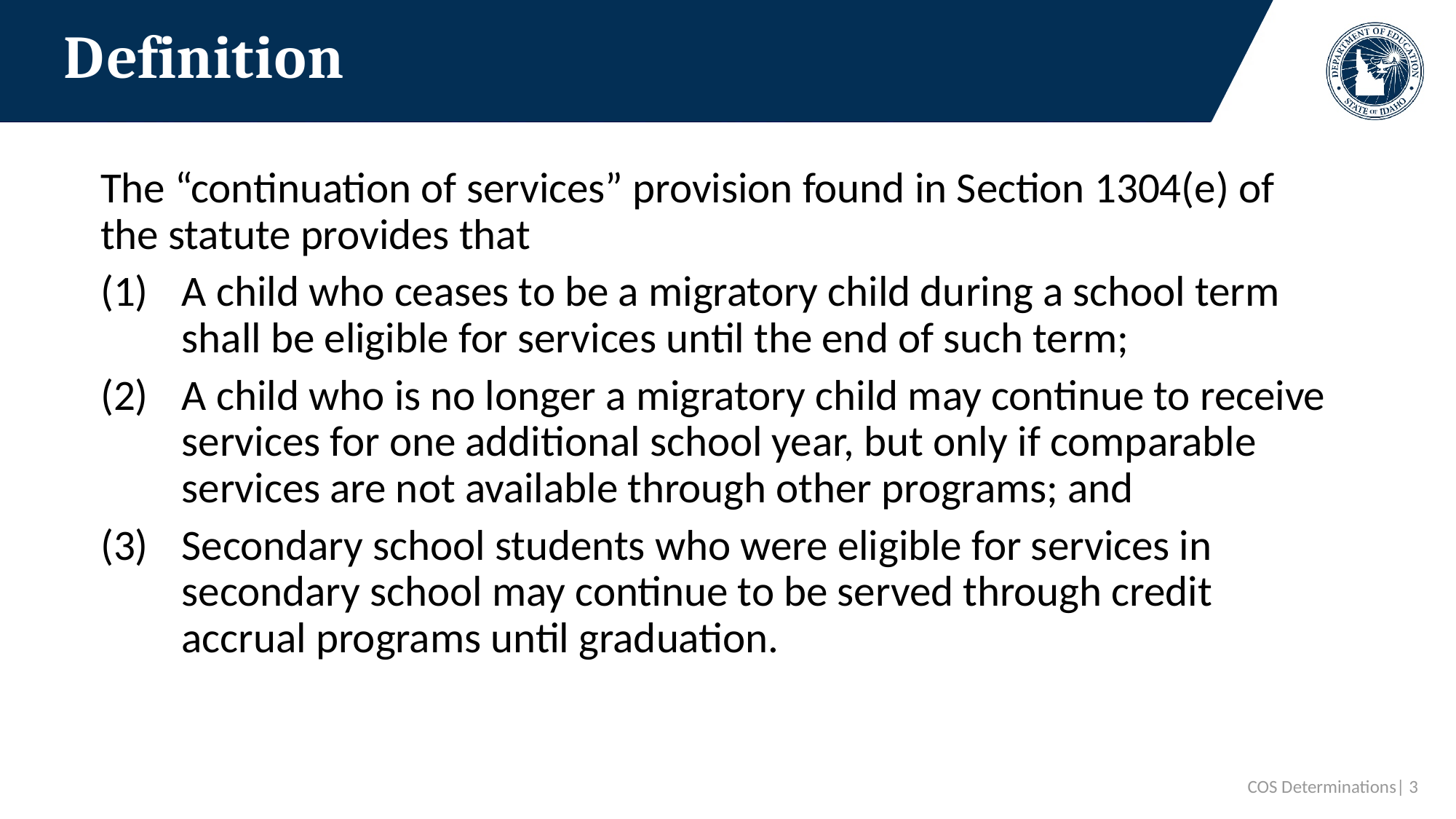

# Definition
The “continuation of services” provision found in Section 1304(e) of the statute provides that
A child who ceases to be a migratory child during a school term shall be eligible for services until the end of such term;
A child who is no longer a migratory child may continue to receive services for one additional school year, but only if comparable services are not available through other programs; and
Secondary school students who were eligible for services in secondary school may continue to be served through credit accrual programs until graduation.
COS Determinations| 3